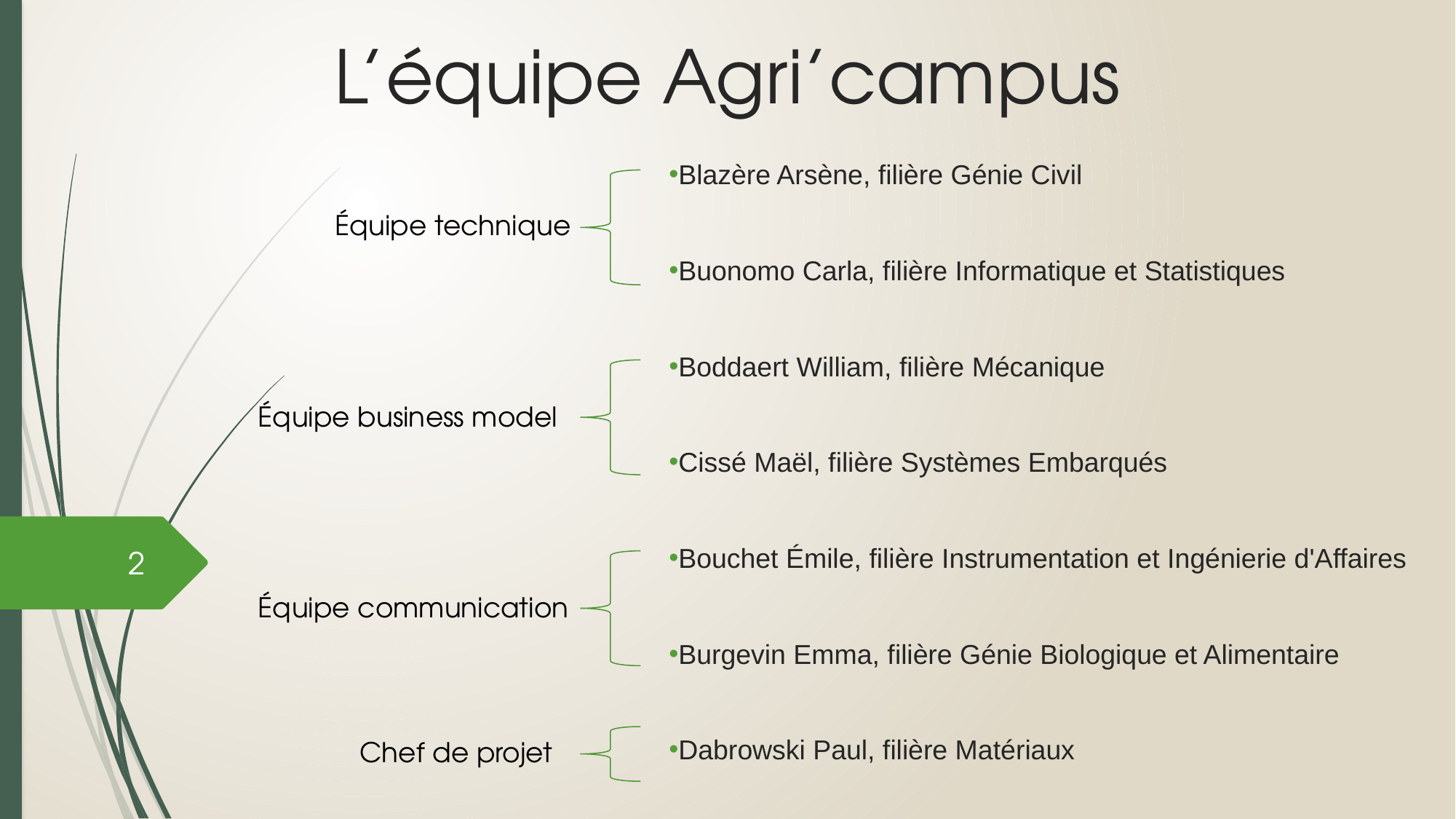

# L’équipe Agri’campus
Blazère Arsène, filière Génie Civil

Buonomo Carla, filière Informatique et Statistiques

Boddaert William, filière Mécanique

Cissé Maël, filière Systèmes Embarqués

Bouchet Émile, filière Instrumentation et Ingénierie d'Affaires

Burgevin Emma, filière Génie Biologique et Alimentaire

Dabrowski Paul, filière Matériaux

Équipe technique

Équipe business model
2

Équipe communication

Chef de projet